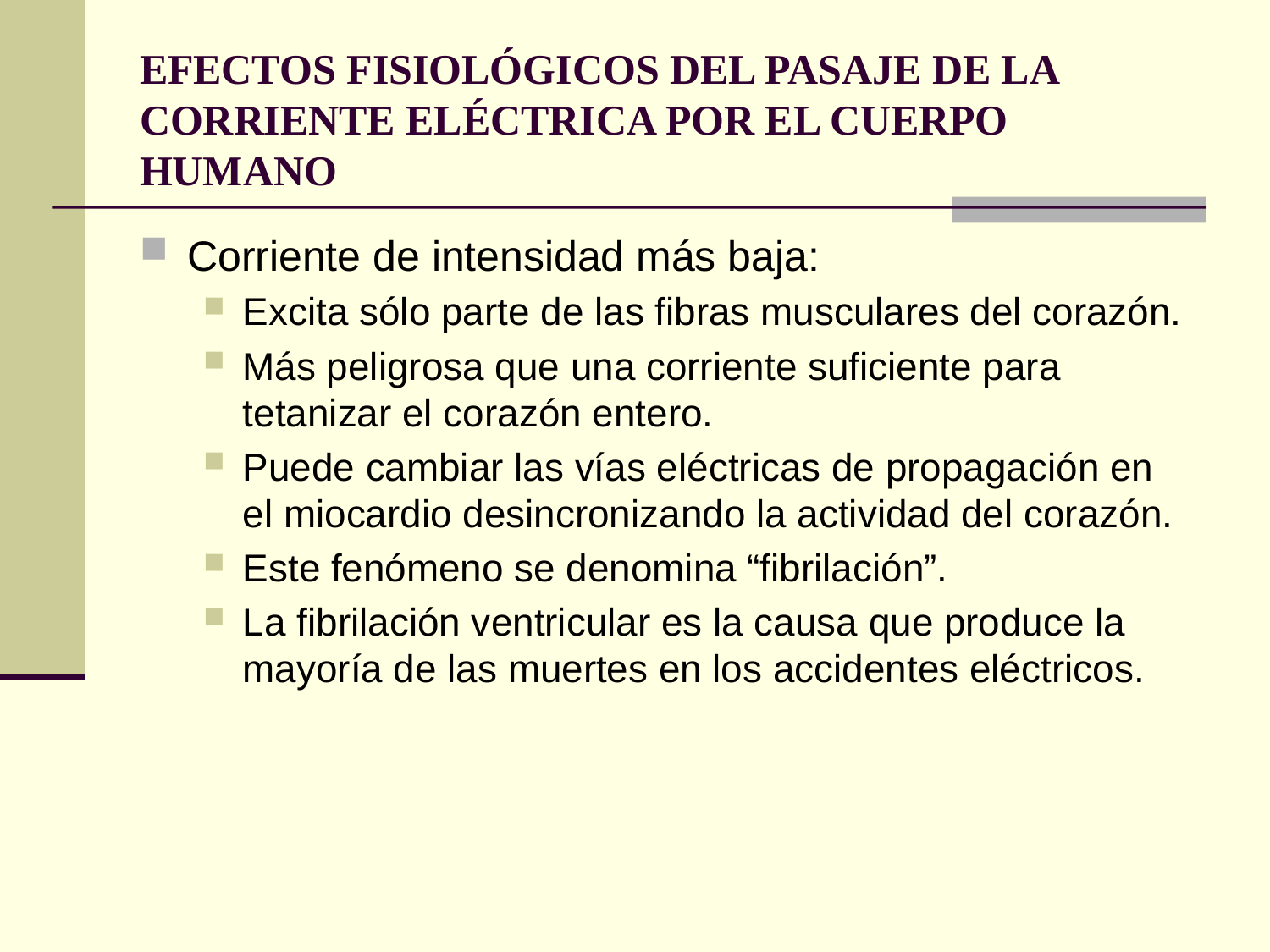

# EFECTOS FISIOLÓGICOS DEL PASAJE DE LA CORRIENTE ELÉCTRICA POR EL CUERPO HUMANO
Corriente de intensidad más baja:
Excita sólo parte de las fibras musculares del corazón.
Más peligrosa que una corriente suficiente para tetanizar el corazón entero.
Puede cambiar las vías eléctricas de propagación en el miocardio desincronizando la actividad del corazón.
Este fenómeno se denomina “fibrilación”.
La fibrilación ventricular es la causa que produce la mayoría de las muertes en los accidentes eléctricos.